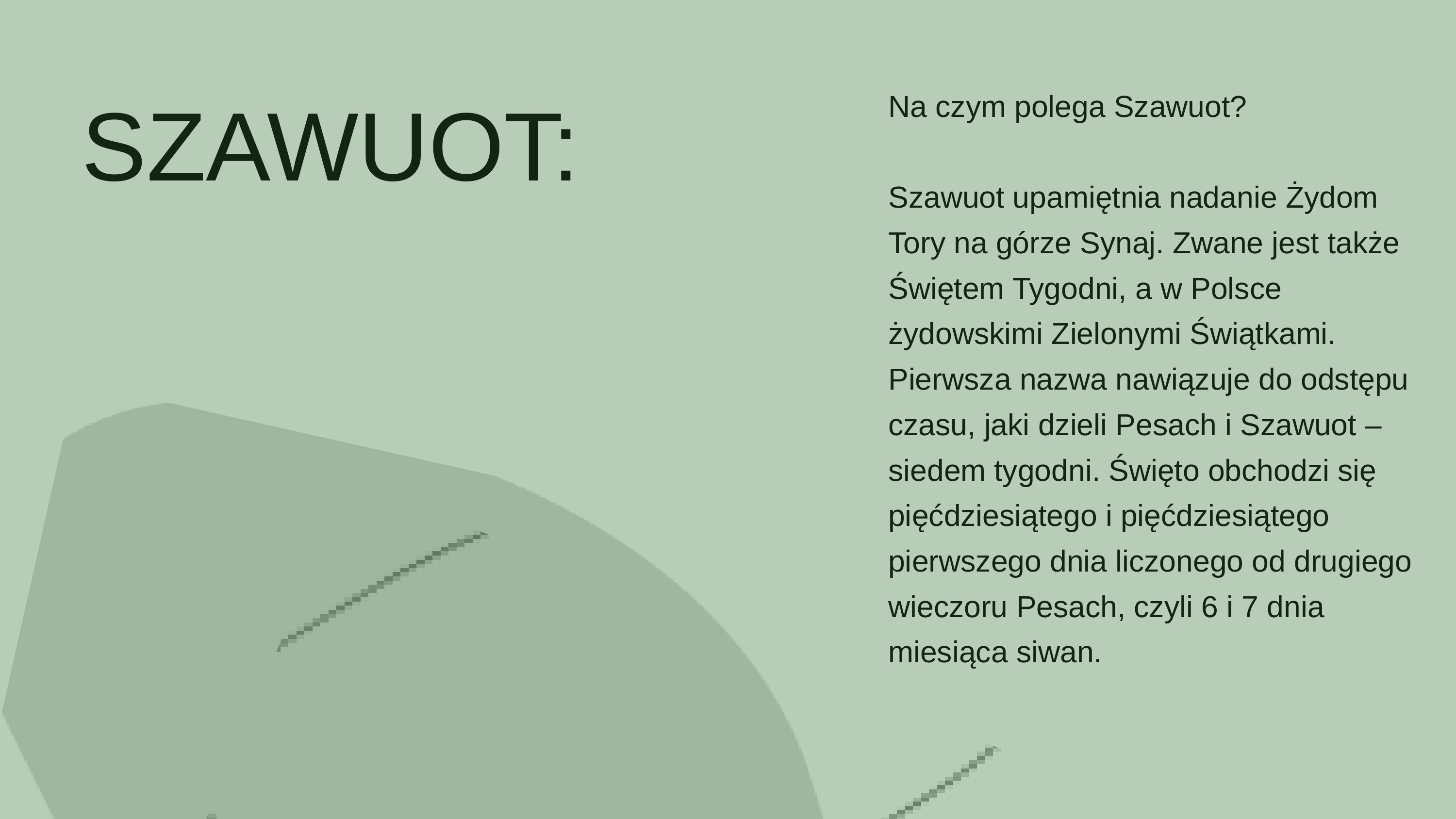

Na czym polega Szawuot?

Szawuot upamiętnia nadanie Żydom Tory na górze Synaj. Zwane jest także Świętem Tygodni, a w Polsce żydowskimi Zielonymi Świątkami. Pierwsza nazwa nawiązuje do odstępu czasu, jaki dzieli Pesach i Szawuot – siedem tygodni. Święto obchodzi się pięćdziesiątego i pięćdziesiątego pierwszego dnia liczonego od drugiego wieczoru Pesach, czyli 6 i 7 dnia miesiąca siwan.
SZAWUOT: